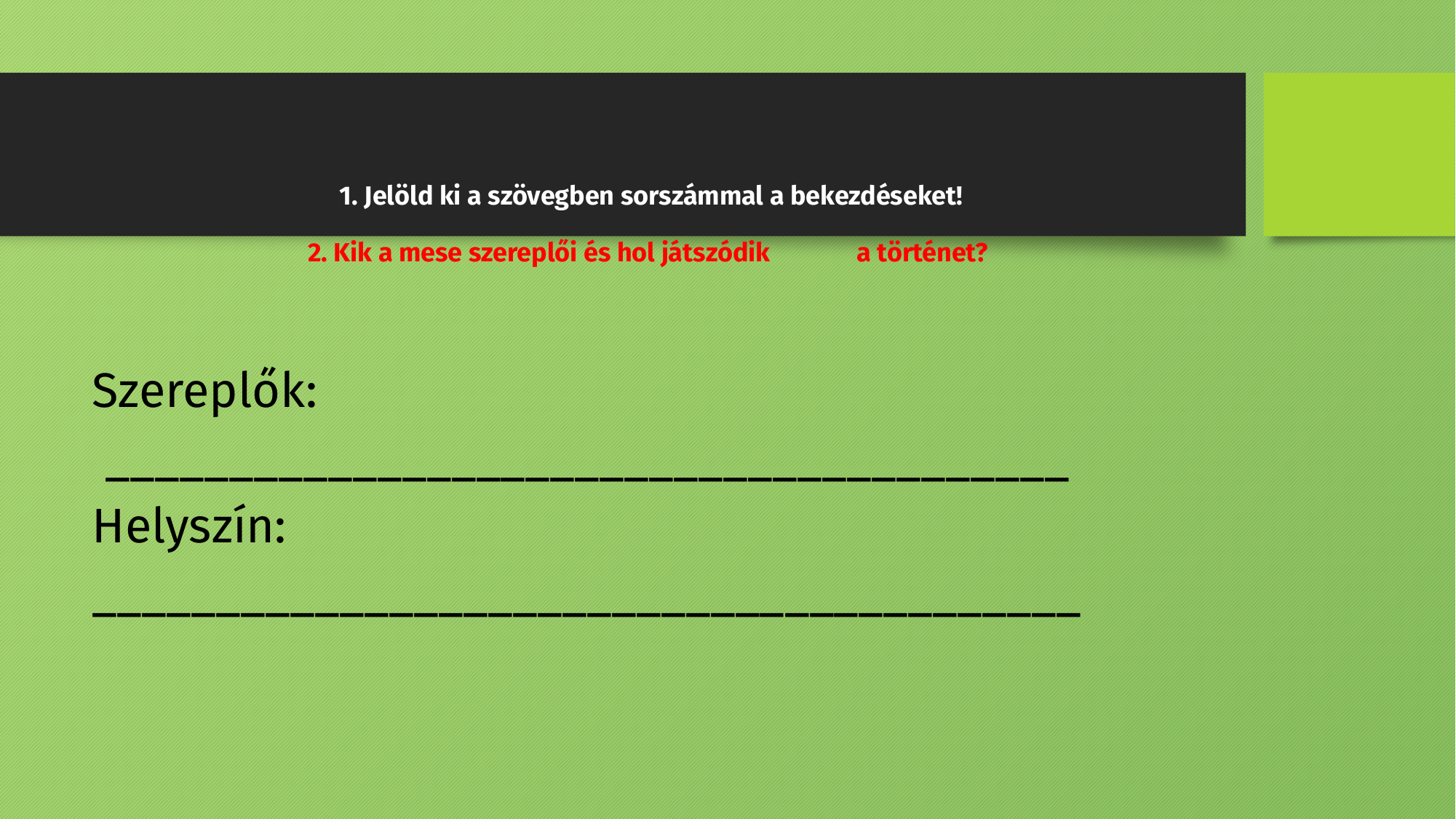

# 1. Jelöld ki a szövegben sorszámmal a bekezdéseket! 2. Kik a mese szereplői és hol játszódik              a történet?
Szereplők:
 _______________________________________
Helyszín:
________________________________________